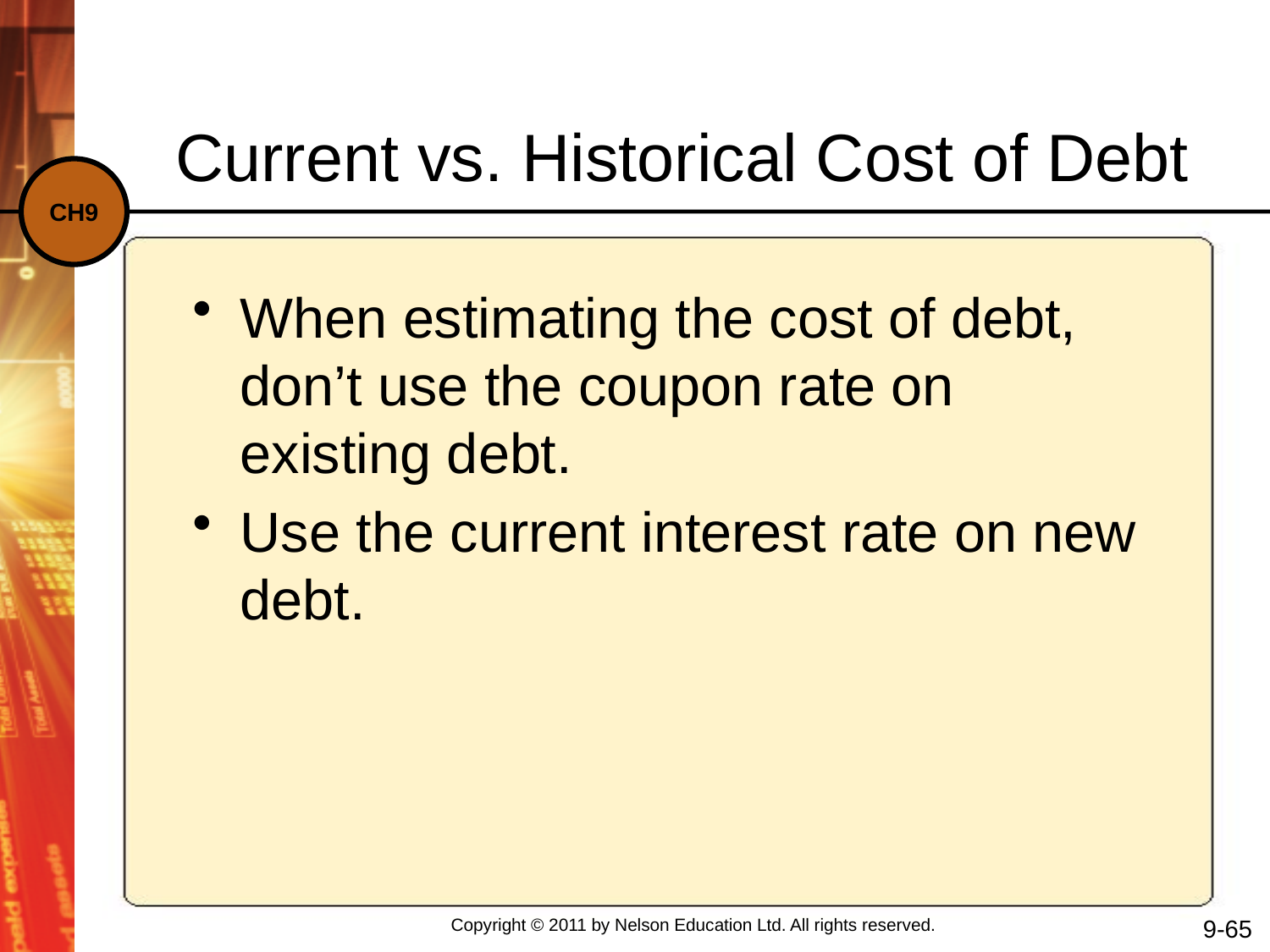

Current vs. Historical Cost of Debt
When estimating the cost of debt, don’t use the coupon rate on existing debt.
Use the current interest rate on new debt.
9-65
Copyright © 2011 by Nelson Education Ltd. All rights reserved.